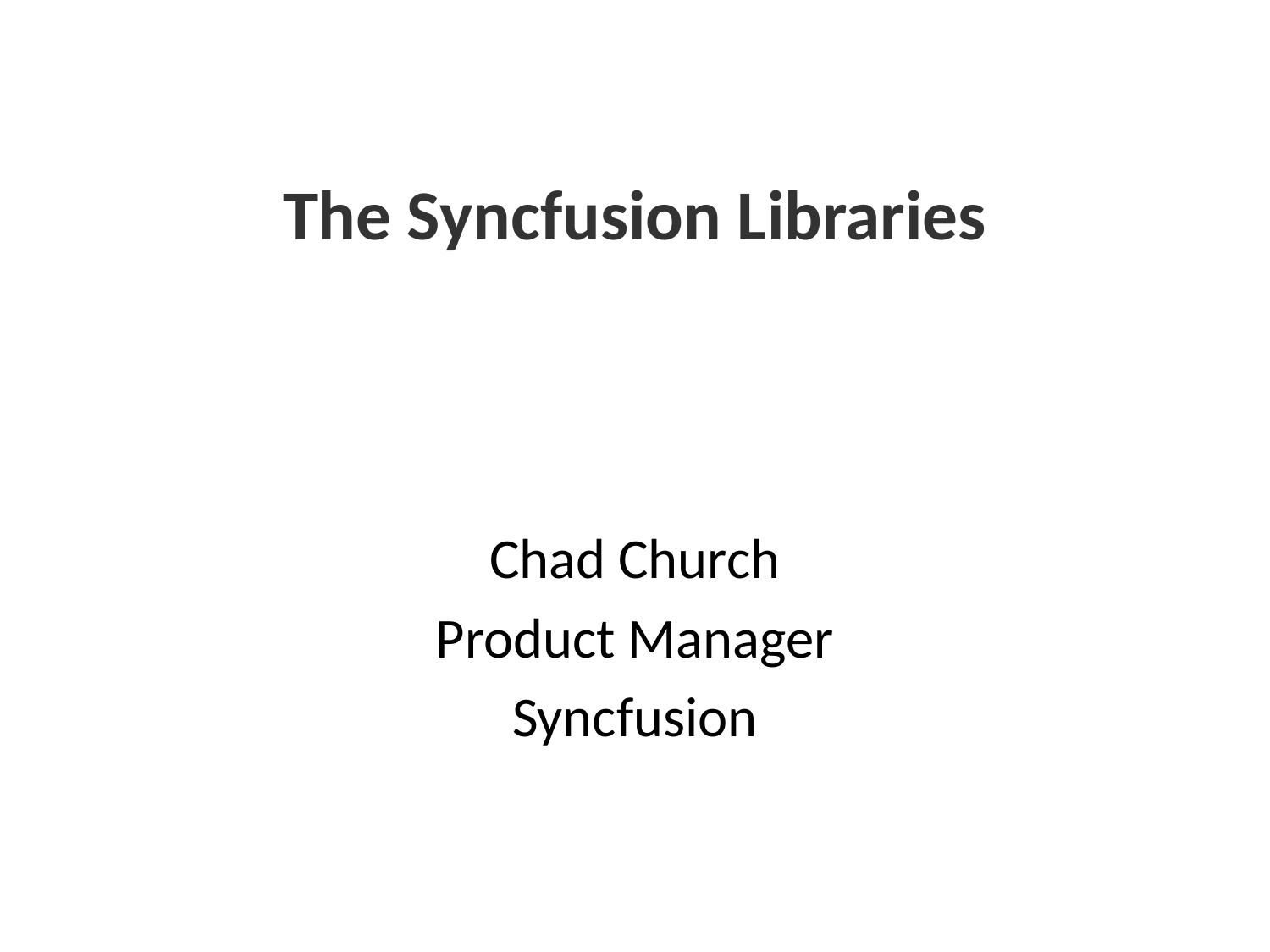

The Syncfusion Libraries
Chad Church
Product Manager
Syncfusion